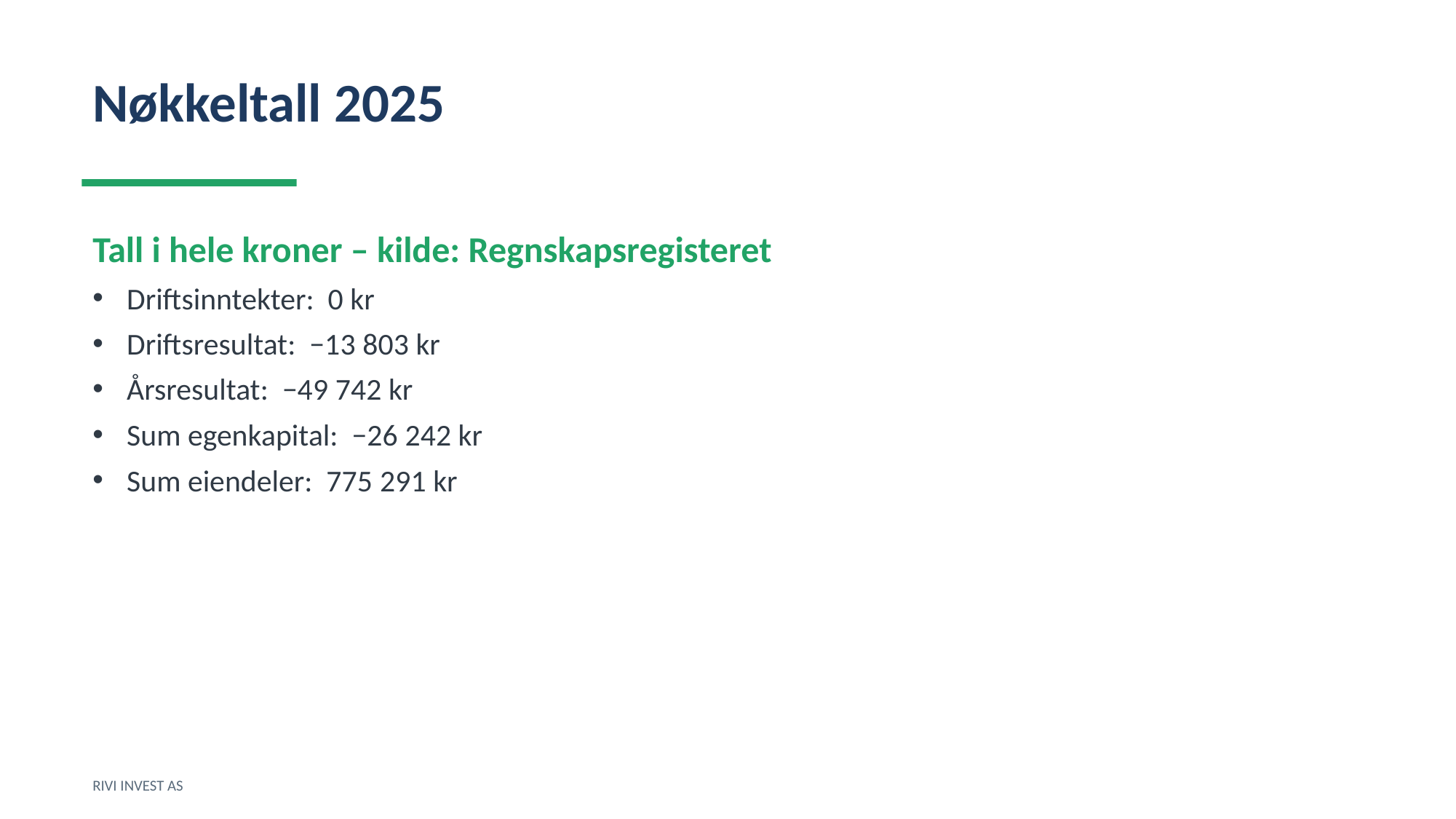

Nøkkeltall 2025

Tall i hele kroner – kilde: Regnskapsregisteret
Driftsinntekter:  0 kr
Driftsresultat:  −13 803 kr
Årsresultat:  −49 742 kr
Sum egenkapital:  −26 242 kr
Sum eiendeler:  775 291 kr
RIVI INVEST AS